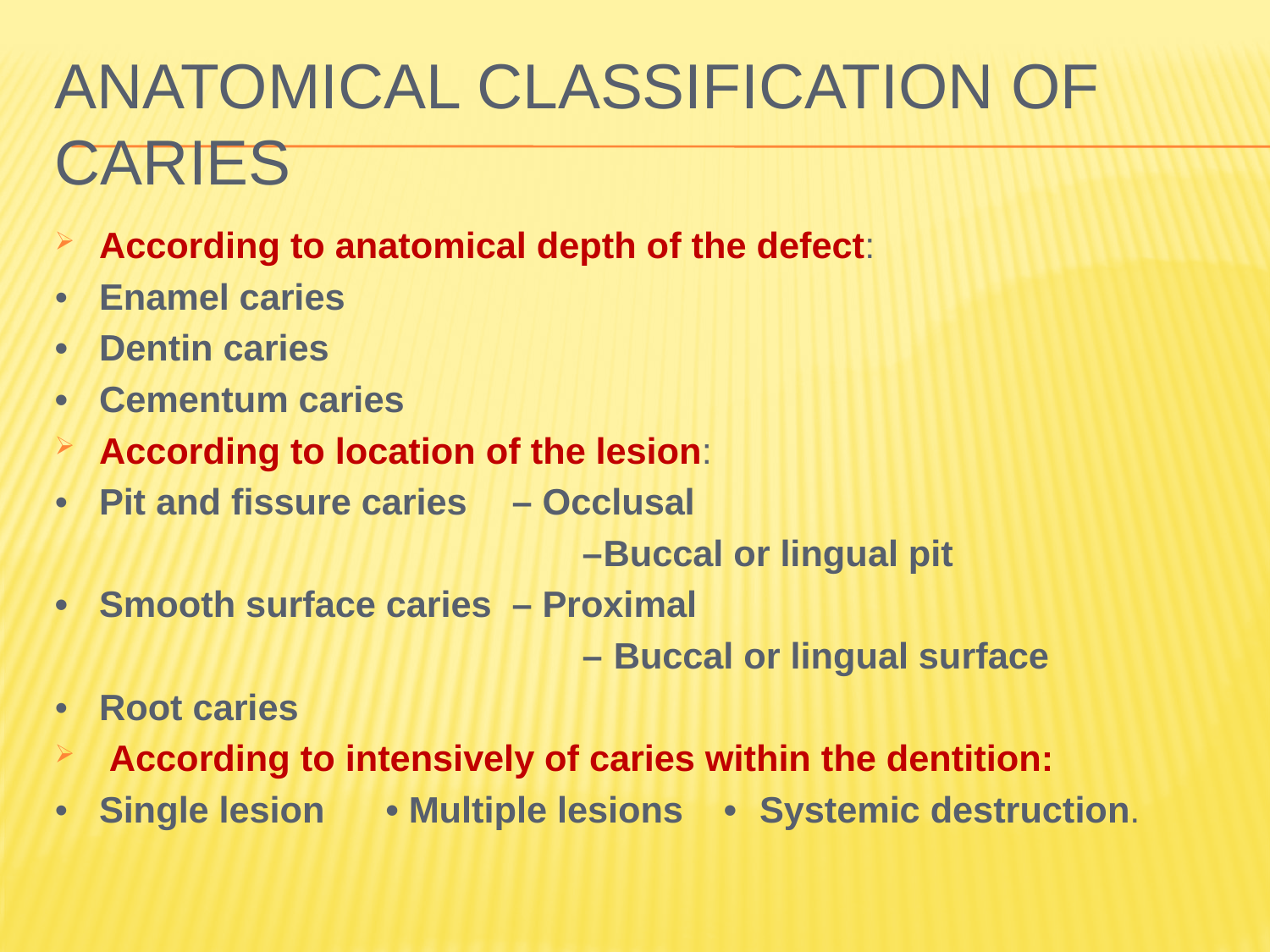

# Anatomical Classification of Caries
According to anatomical depth of the defect:
•	Enamel caries
•	Dentin caries
•	Cementum caries
According to location of the lesion:
•	Pit and fissure caries	– Occlusal
                                                    –Buccal or lingual pit
•	Smooth surface caries	– Proximal
                                                    – Buccal or lingual surface
•	Root caries
 According to intensively of caries within the dentition:
•	Single lesion      • Multiple lesions    •	Systemic destruction.